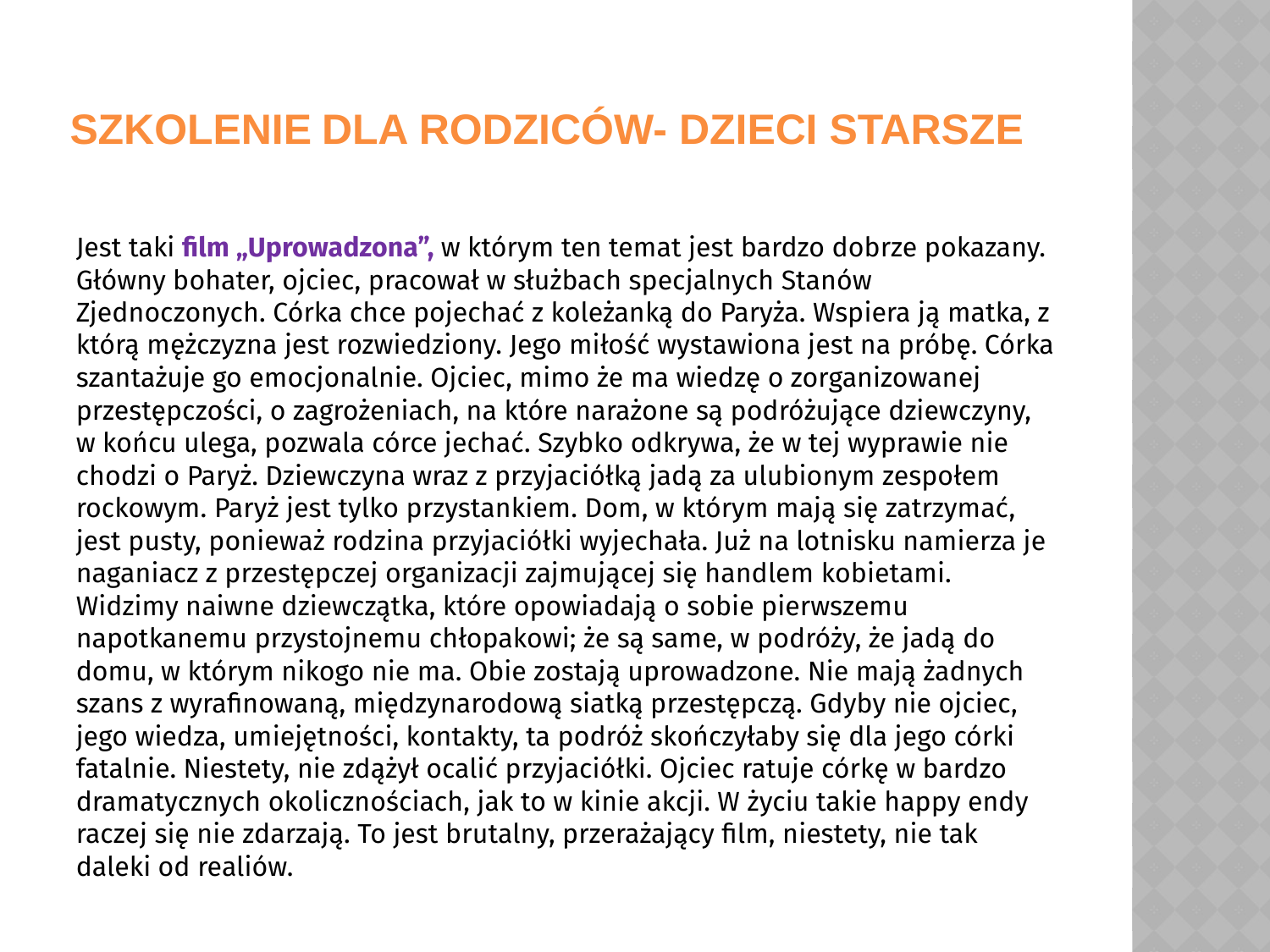

# Szkolenie dla rodziców- dzieci starsze
Jest taki film „Uprowadzona”, w którym ten temat jest bardzo dobrze pokazany. Główny bohater, ojciec, pracował w służbach specjalnych Stanów Zjednoczonych. Córka chce pojechać z koleżanką do Paryża. Wspiera ją matka, z którą mężczyzna jest rozwiedziony. Jego miłość wystawiona jest na próbę. Córka szantażuje go emocjonalnie. Ojciec, mimo że ma wiedzę o zorganizowanej przestępczości, o zagrożeniach, na które narażone są podróżujące dziewczyny, w końcu ulega, pozwala córce jechać. Szybko odkrywa, że w tej wyprawie nie chodzi o Paryż. Dziewczyna wraz z przyjaciółką jadą za ulubionym zespołem rockowym. Paryż jest tylko przystankiem. Dom, w którym mają się zatrzymać, jest pusty, ponieważ rodzina przyjaciółki wyjechała. Już na lotnisku namierza je naganiacz z przestępczej organizacji zajmującej się handlem kobietami. Widzimy naiwne dziewczątka, które opowiadają o sobie pierwszemu napotkanemu przystojnemu chłopakowi; że są same, w podróży, że jadą do domu, w którym nikogo nie ma. Obie zostają uprowadzone. Nie mają żadnych szans z wyrafinowaną, międzynarodową siatką przestępczą. Gdyby nie ojciec, jego wiedza, umiejętności, kontakty, ta podróż skończyłaby się dla jego córki fatalnie. Niestety, nie zdążył ocalić przyjaciółki. Ojciec ratuje córkę w bardzo dramatycznych okolicznościach, jak to w kinie akcji. W życiu takie happy endy raczej się nie zdarzają. To jest brutalny, przerażający film, niestety, nie tak daleki od realiów.